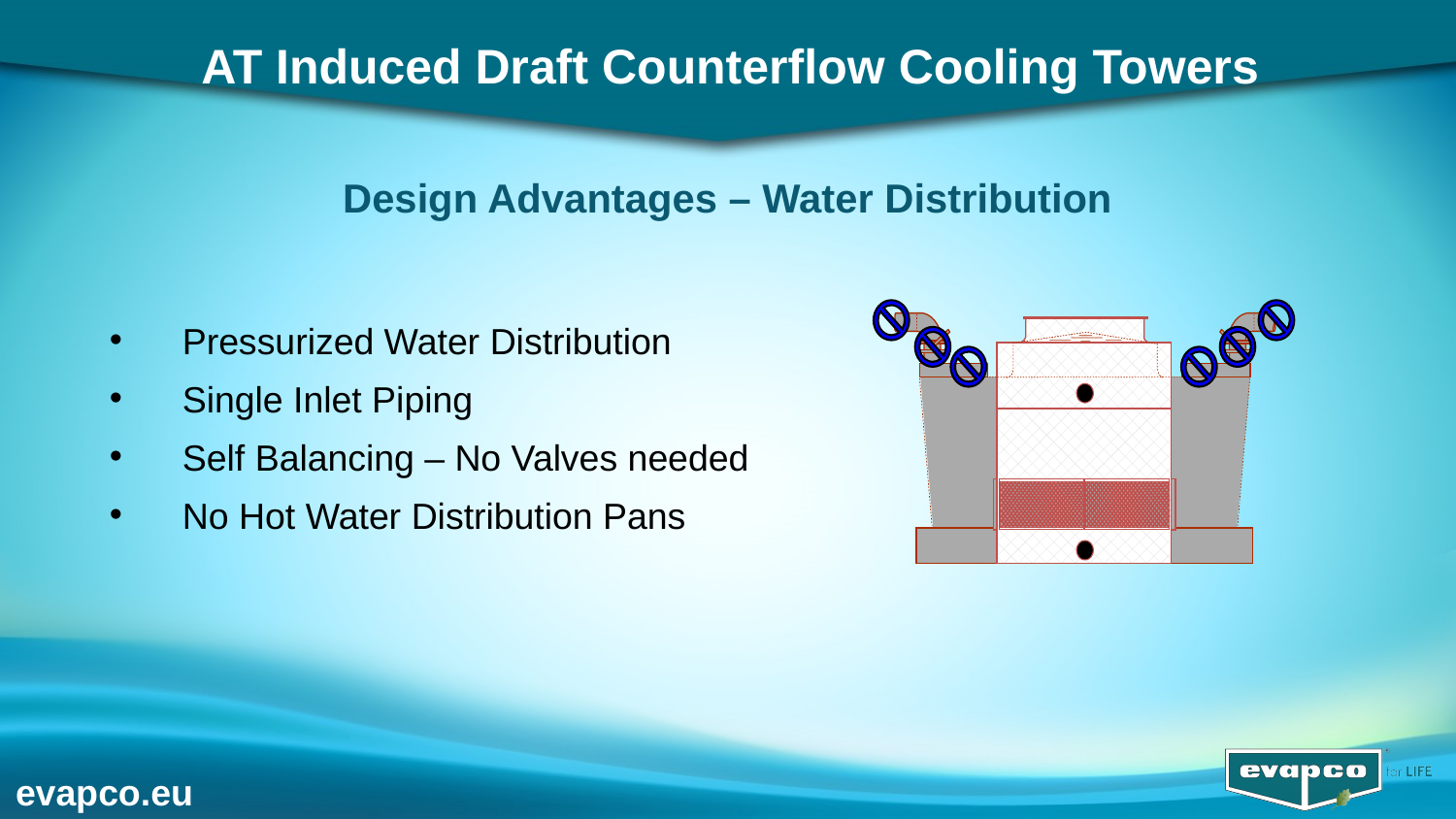

AT Induced Draft Counterflow Cooling Towers
Design Advantages – Water Distribution

Pressurized Water Distribution
Single Inlet Piping
Self Balancing – No Valves needed
No Hot Water Distribution Pans